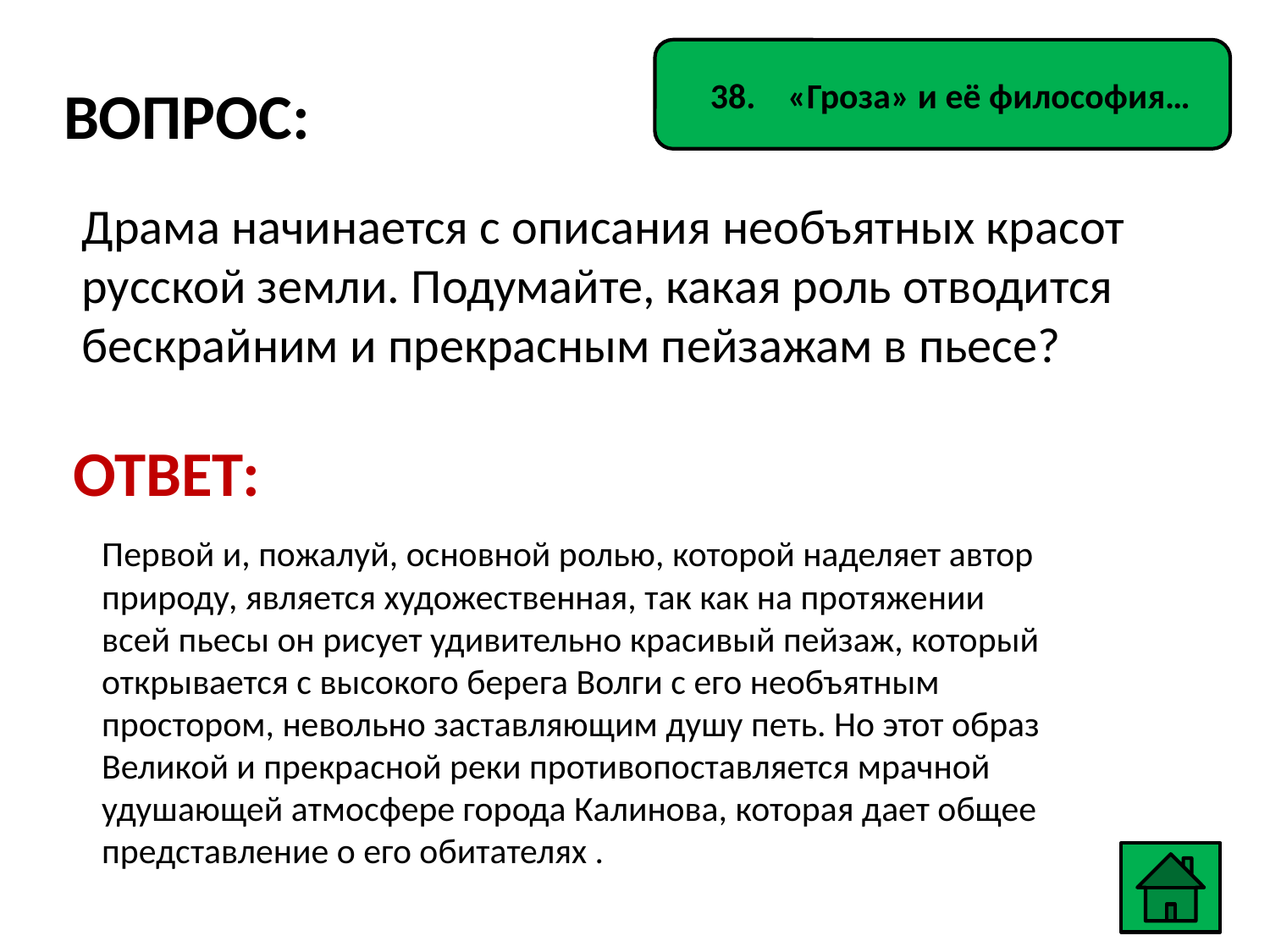

38.    «Гроза» и её философия…
ВОПРОС:
Драма начинается с описания необъятных красот русской земли. Подумайте, какая роль отводится бескрайним и прекрасным пейзажам в пьесе?
ОТВЕТ:
Первой и, пожалуй, основной ролью, которой наделяет автор природу, является художественная, так как на протяжении всей пьесы он рисует удивительно красивый пейзаж, который открывается с высокого берега Волги с его необъятным простором, невольно заставляющим душу петь. Но этот образ Великой и прекрасной реки противопоставляется мрачной удушающей атмосфере города Калинова, которая дает общее представление о его обитателях .